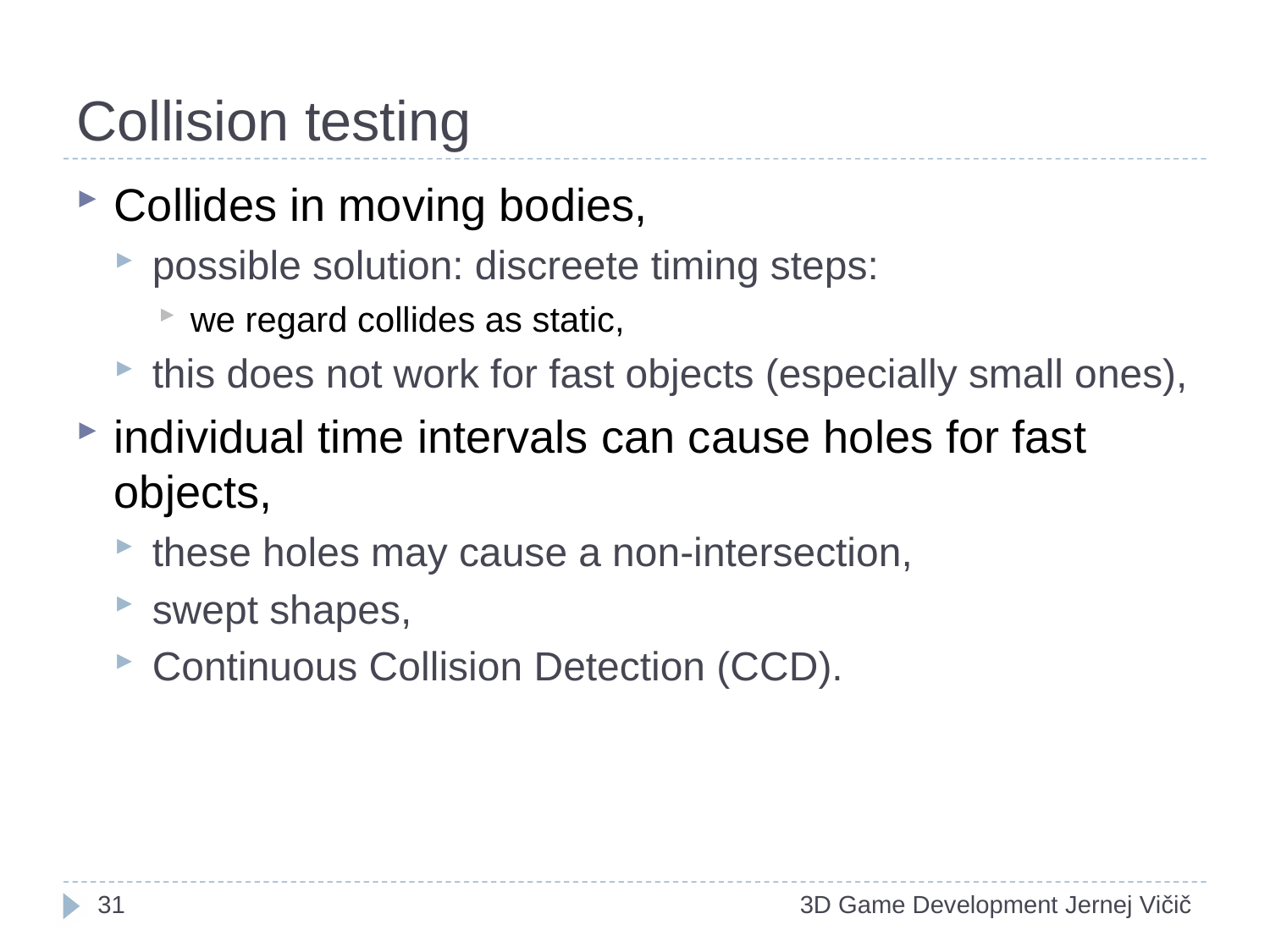

# Collision testing
Collides in moving bodies,
possible solution: discreete timing steps:
we regard collides as static,
this does not work for fast objects (especially small ones),
individual time intervals can cause holes for fast objects,
these holes may cause a non-intersection,
swept shapes,
Continuous Collision Detection (CCD).
31
3D Game Development Jernej Vičič